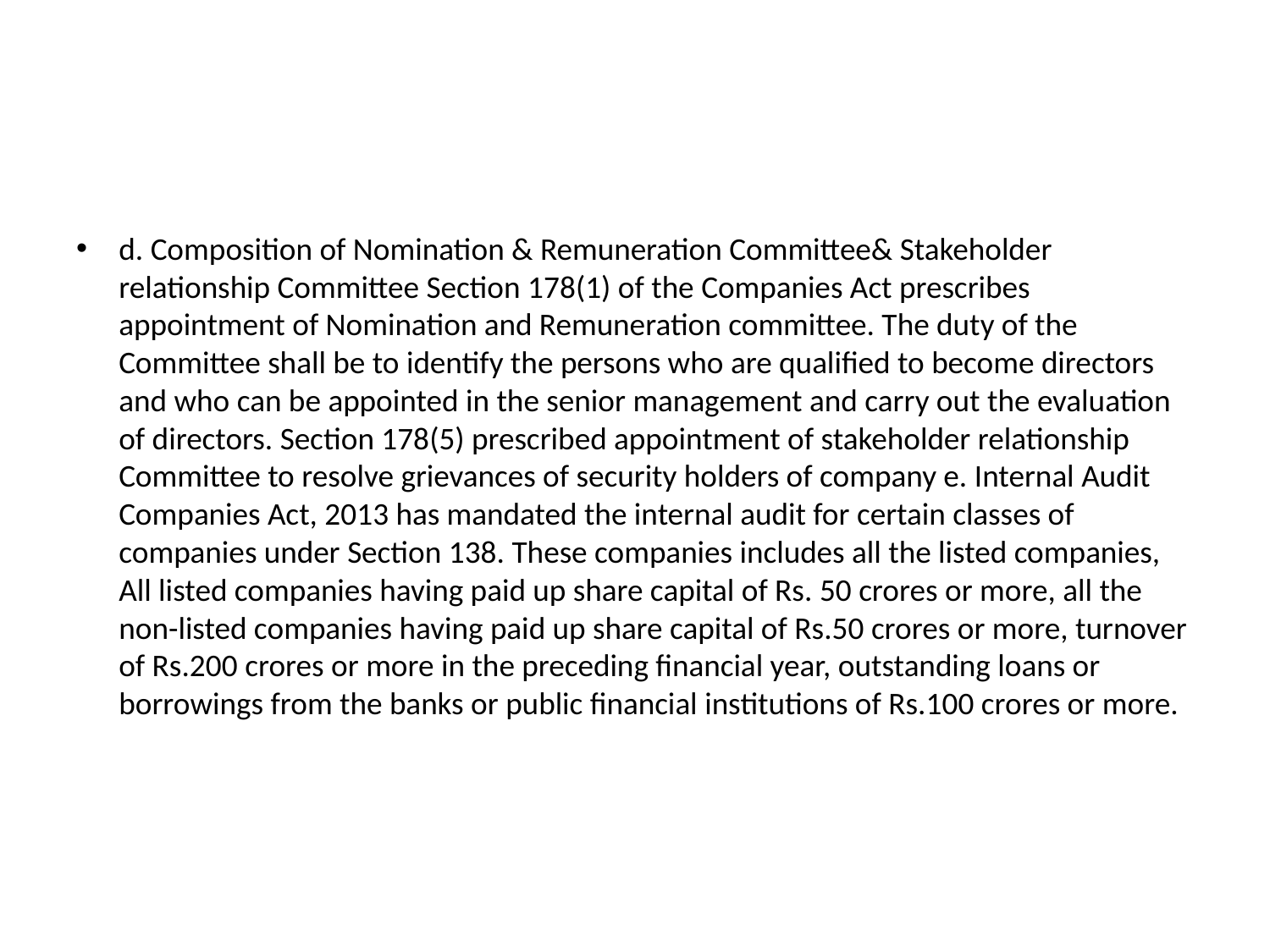

#
d. Composition of Nomination & Remuneration Committee& Stakeholder relationship Committee Section 178(1) of the Companies Act prescribes appointment of Nomination and Remuneration committee. The duty of the Committee shall be to identify the persons who are qualified to become directors and who can be appointed in the senior management and carry out the evaluation of directors. Section 178(5) prescribed appointment of stakeholder relationship Committee to resolve grievances of security holders of company e. Internal Audit Companies Act, 2013 has mandated the internal audit for certain classes of companies under Section 138. These companies includes all the listed companies, All listed companies having paid up share capital of Rs. 50 crores or more, all the non-listed companies having paid up share capital of Rs.50 crores or more, turnover of Rs.200 crores or more in the preceding financial year, outstanding loans or borrowings from the banks or public financial institutions of Rs.100 crores or more.